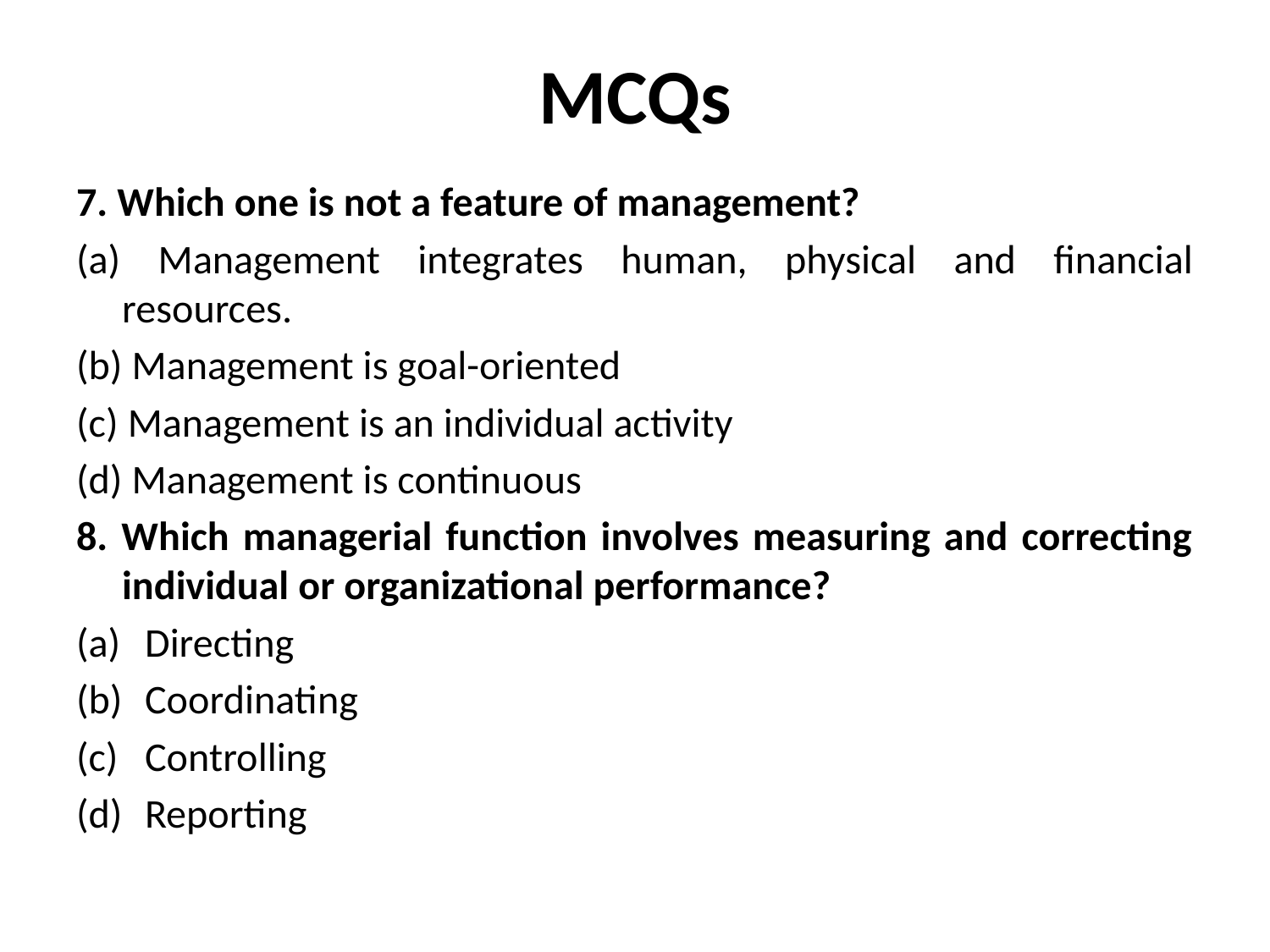

# MCQs
7. Which one is not a feature of management?
(a) Management integrates human, physical and financial resources.
(b) Management is goal-oriented
(c) Management is an individual activity
(d) Management is continuous
8. Which managerial function involves measuring and correcting individual or organizational performance?
Directing
Coordinating
Controlling
Reporting